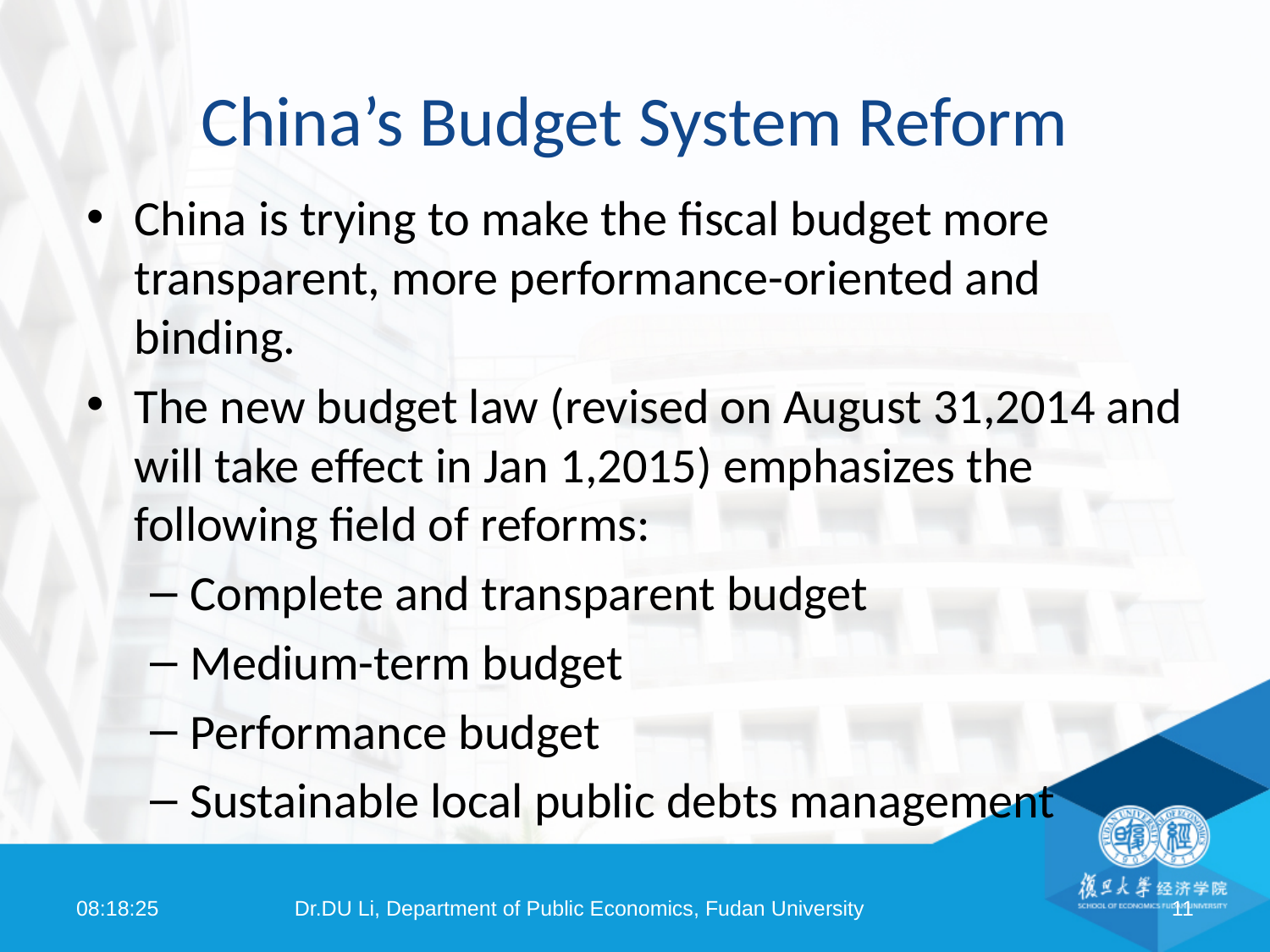

# China’s Budget System Reform
China is trying to make the fiscal budget more transparent, more performance-oriented and binding.
The new budget law (revised on August 31,2014 and will take effect in Jan 1,2015) emphasizes the following field of reforms:
Complete and transparent budget
Medium-term budget
Performance budget
Sustainable local public debts management

08:18:25
Dr.DU Li, Department of Public Economics, Fudan University
11